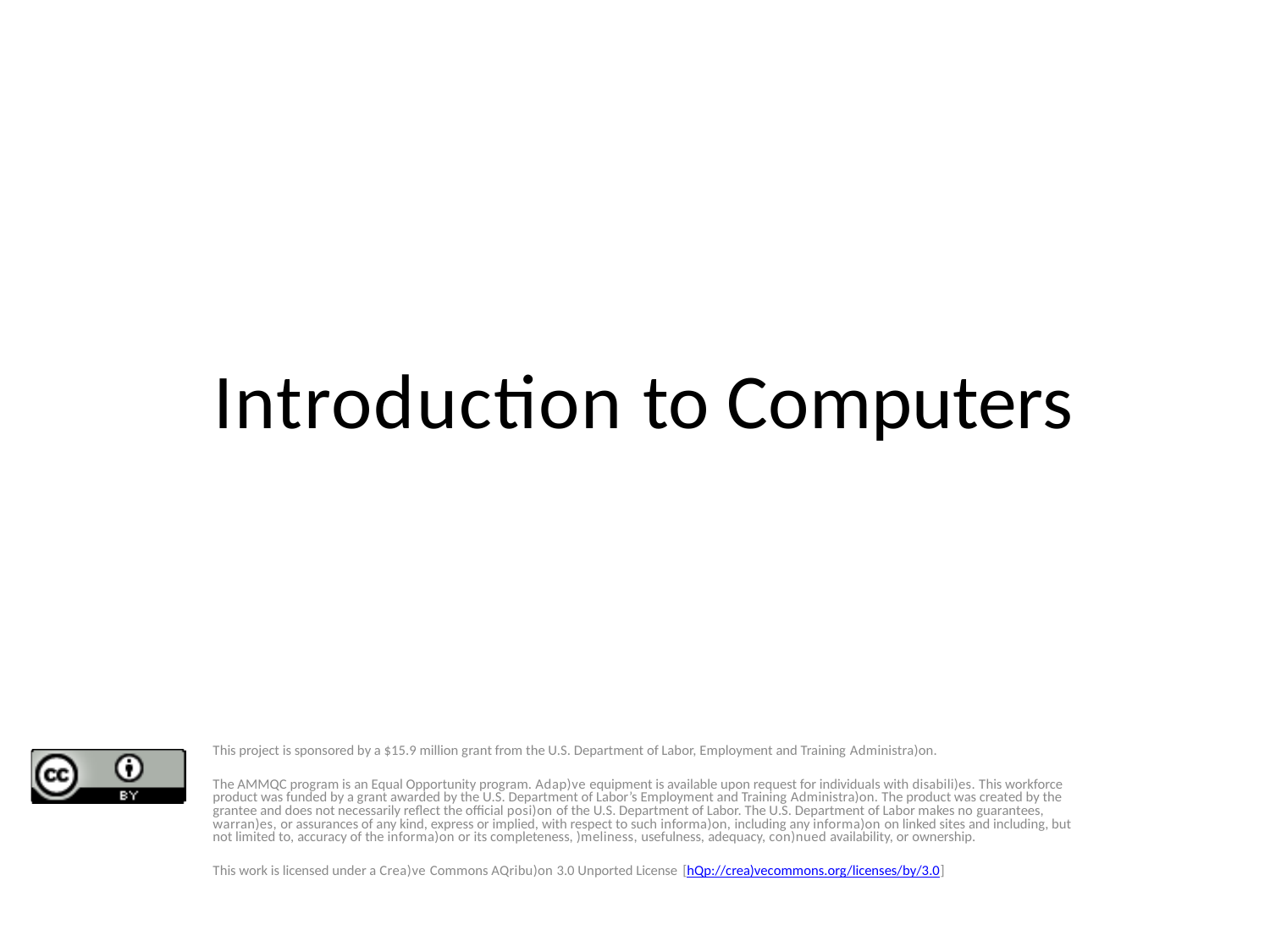

# Introduction to Computers
This project is sponsored by a $15.9 million grant from the U.S. Department of Labor, Employment and Training Administra)on.

The AMMQC program is an Equal Opportunity program. Adap)ve equipment is available upon request for individuals with disabili)es. This workforce  product was funded by a grant awarded by the U.S. Department of Labor’s Employment and Training Administra)on. The product was created by the  grantee and does not necessarily reﬂect the oﬃcial posi)on of the U.S. Department of Labor. The U.S. Department of Labor makes no guarantees,
warran)es, or assurances of any kind, express or implied, with respect to such informa)on, including any informa)on on linked sites and including, but  not limited to, accuracy of the informa)on or its completeness, )meliness, usefulness, adequacy, con)nued availability, or ownership.

This work is licensed under a Crea)ve Commons AQribu)on 3.0 Unported License [hQp://crea)vecommons.org/licenses/by/3.0]